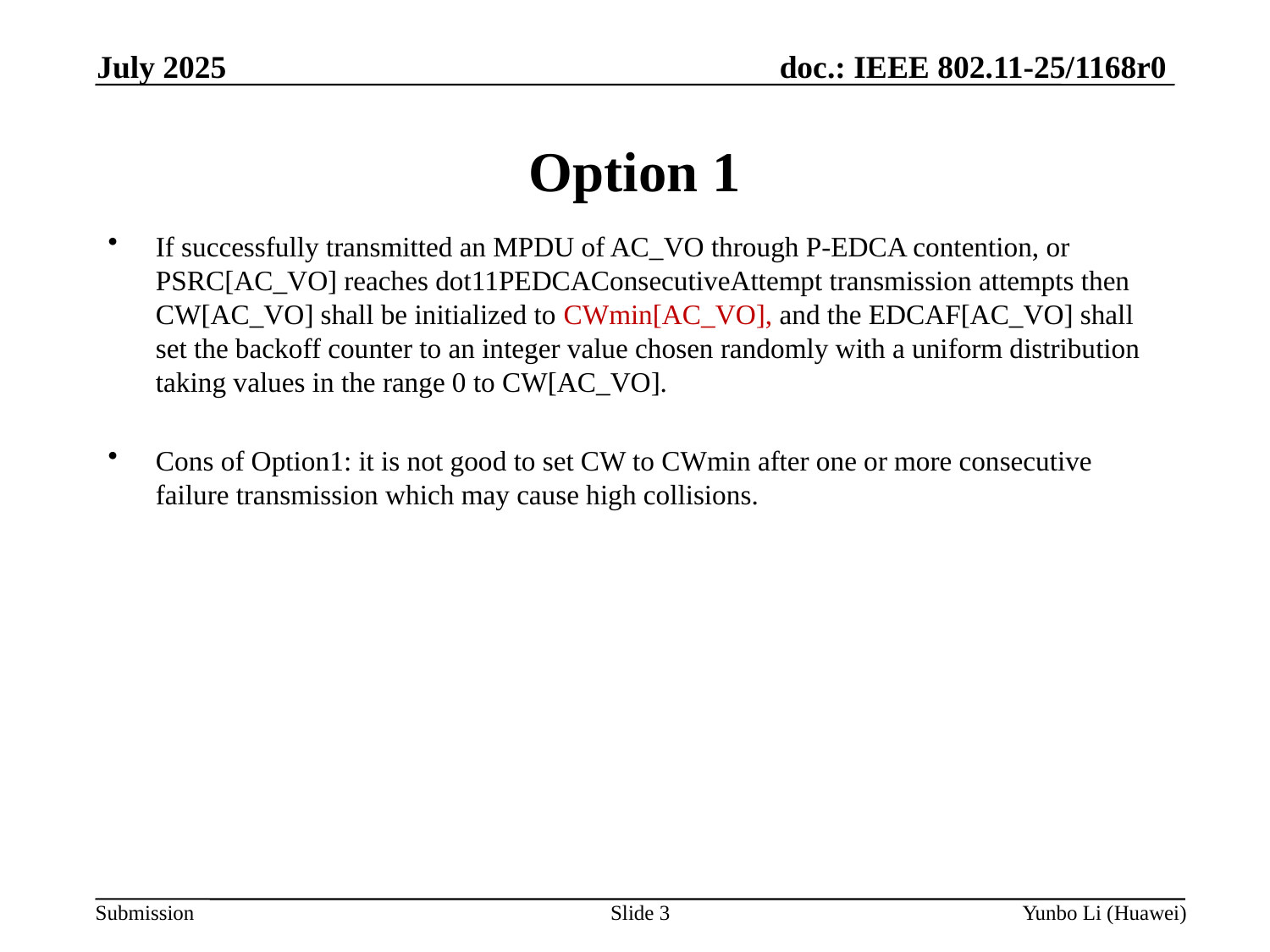

July 2025
Option 1
If successfully transmitted an MPDU of AC_VO through P-EDCA contention, or PSRC[AC_VO] reaches dot11PEDCAConsecutiveAttempt transmission attempts then CW[AC_VO] shall be initialized to CWmin[AC_VO], and the EDCAF[AC_VO] shall set the backoff counter to an integer value chosen randomly with a uniform distribution taking values in the range 0 to CW[AC_VO].

Cons of Option1: it is not good to set CW to CWmin after one or more consecutive failure transmission which may cause high collisions.

Slide 3
Yunbo Li (Huawei)